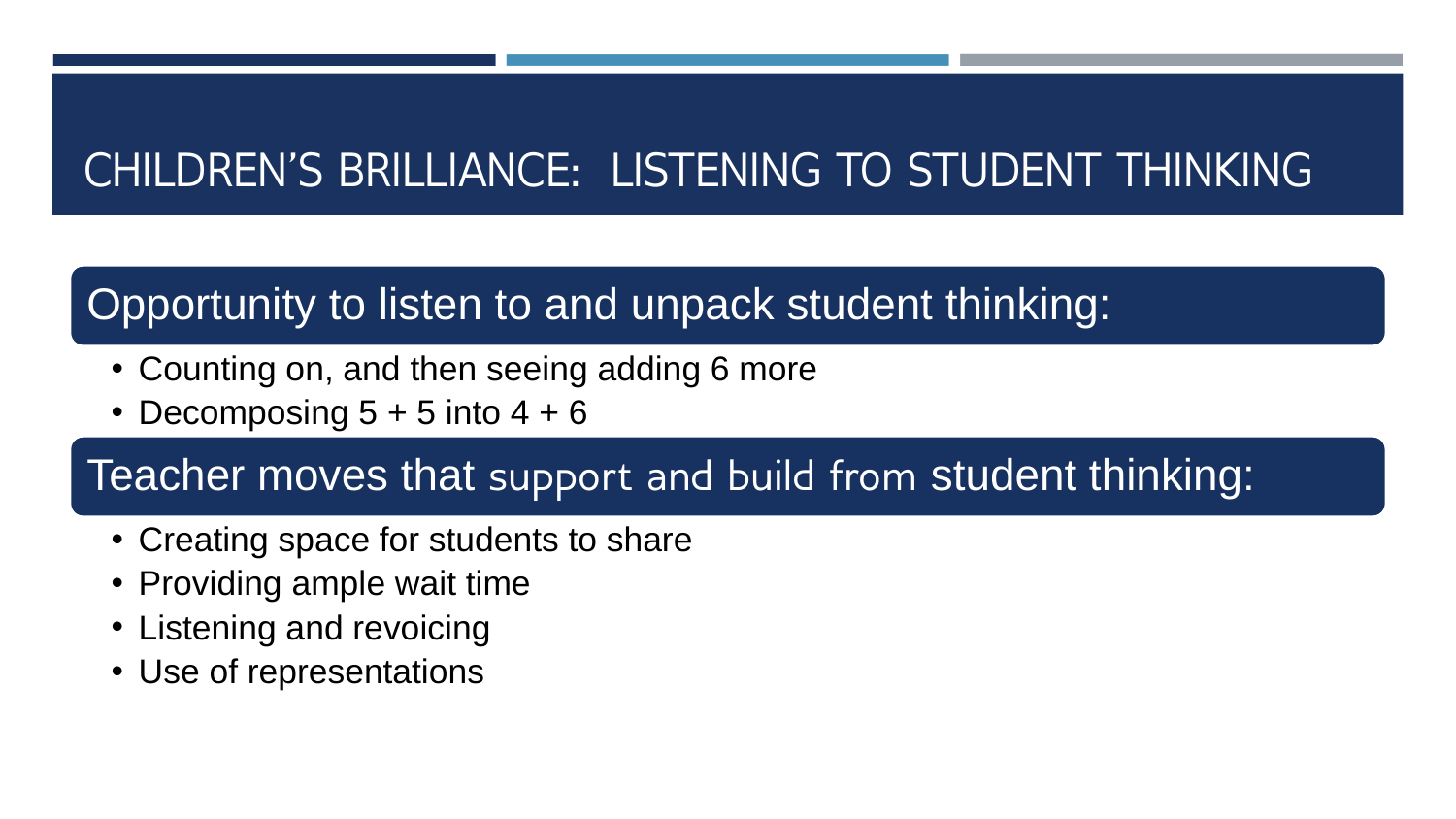

# CHILDREN’S BRILLIANCE:  LISTENING TO STUDENT THINKING

Opportunity to listen to and unpack student thinking:

Counting on, and then seeing adding 6 more
Decomposing 5 + 5 into 4 + 6

Teacher moves that support and build from student thinking:

Creating space for students to share
Providing ample wait time
Listening and revoicing
Use of representations